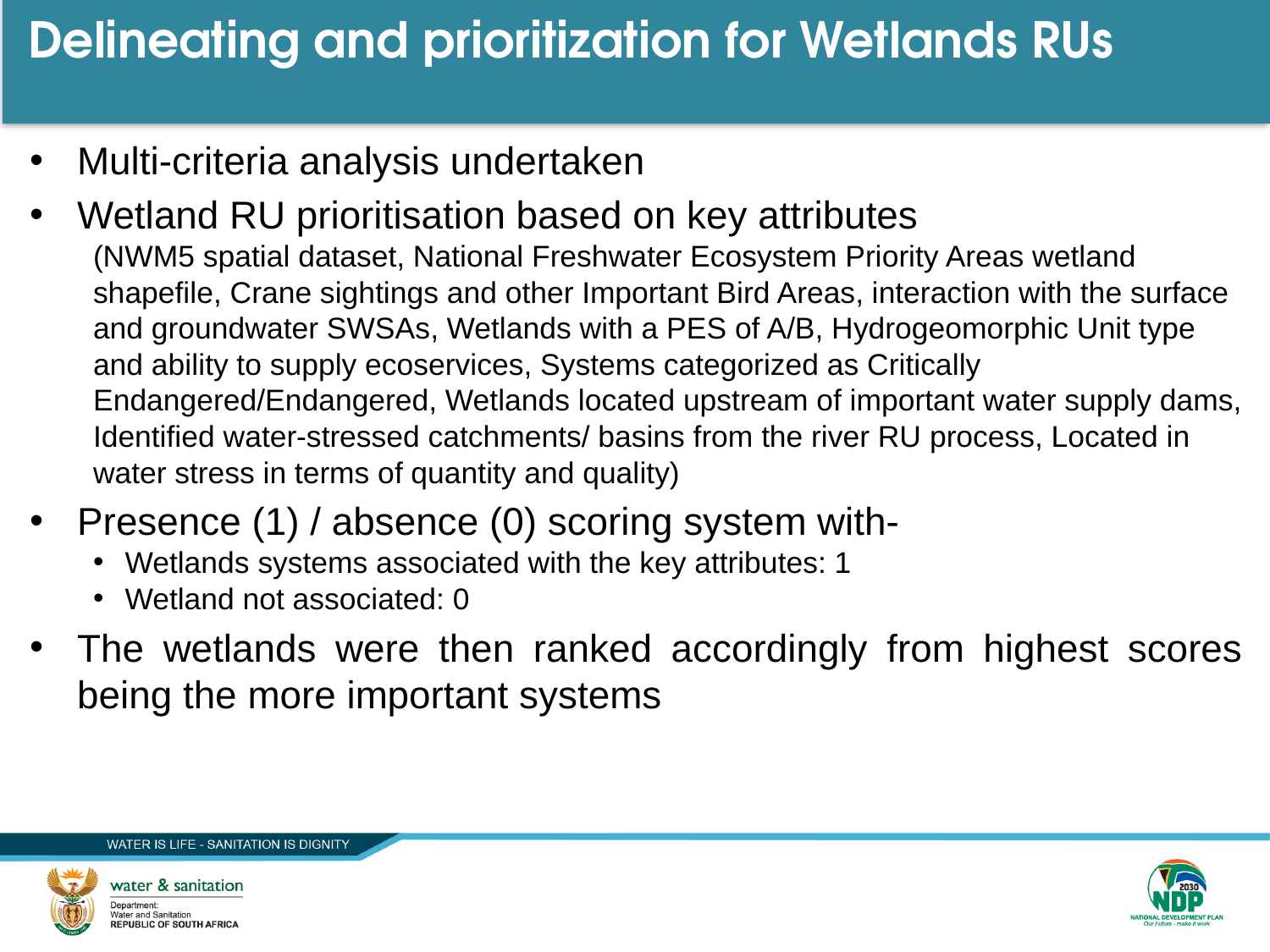

29
# Delineating and prioritization for Wetlands RUs
Process:
Multi-criteria analysis undertaken
Wetland RU prioritisation based on key attributes
(NWM5 spatial dataset, National Freshwater Ecosystem Priority Areas wetland shapefile, Crane sightings and other Important Bird Areas, interaction with the surface and groundwater SWSAs, Wetlands with a PES of A/B, Hydrogeomorphic Unit type and ability to supply ecoservices, Systems categorized as Critically Endangered/Endangered, Wetlands located upstream of important water supply dams, Identified water-stressed catchments/ basins from the river RU process, Located in water stress in terms of quantity and quality)
Presence (1) / absence (0) scoring system with-
Wetlands systems associated with the key attributes: 1
Wetland not associated: 0
The wetlands were then ranked accordingly from highest scores being the more important systems